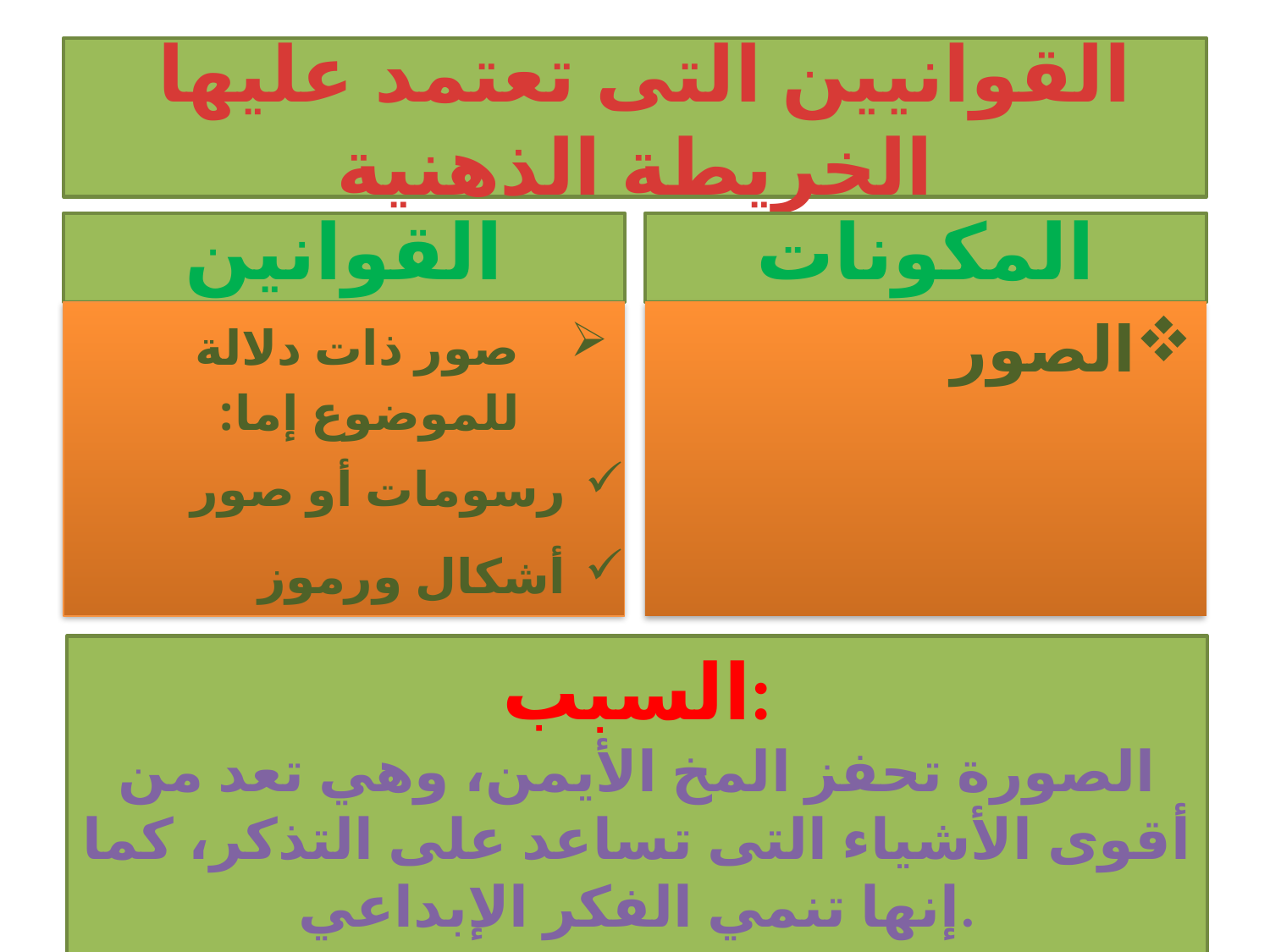

# القوانيين التى تعتمد عليها الخريطة الذهنية
القوانين
المكونات
صور ذات دلالة للموضوع إما:
رسومات أو صور
أشكال ورموز

الصور
السبب:
الصورة تحفز المخ الأيمن، وهي تعد من أقوى الأشياء التى تساعد على التذكر، كما إنها تنمي الفكر الإبداعي.